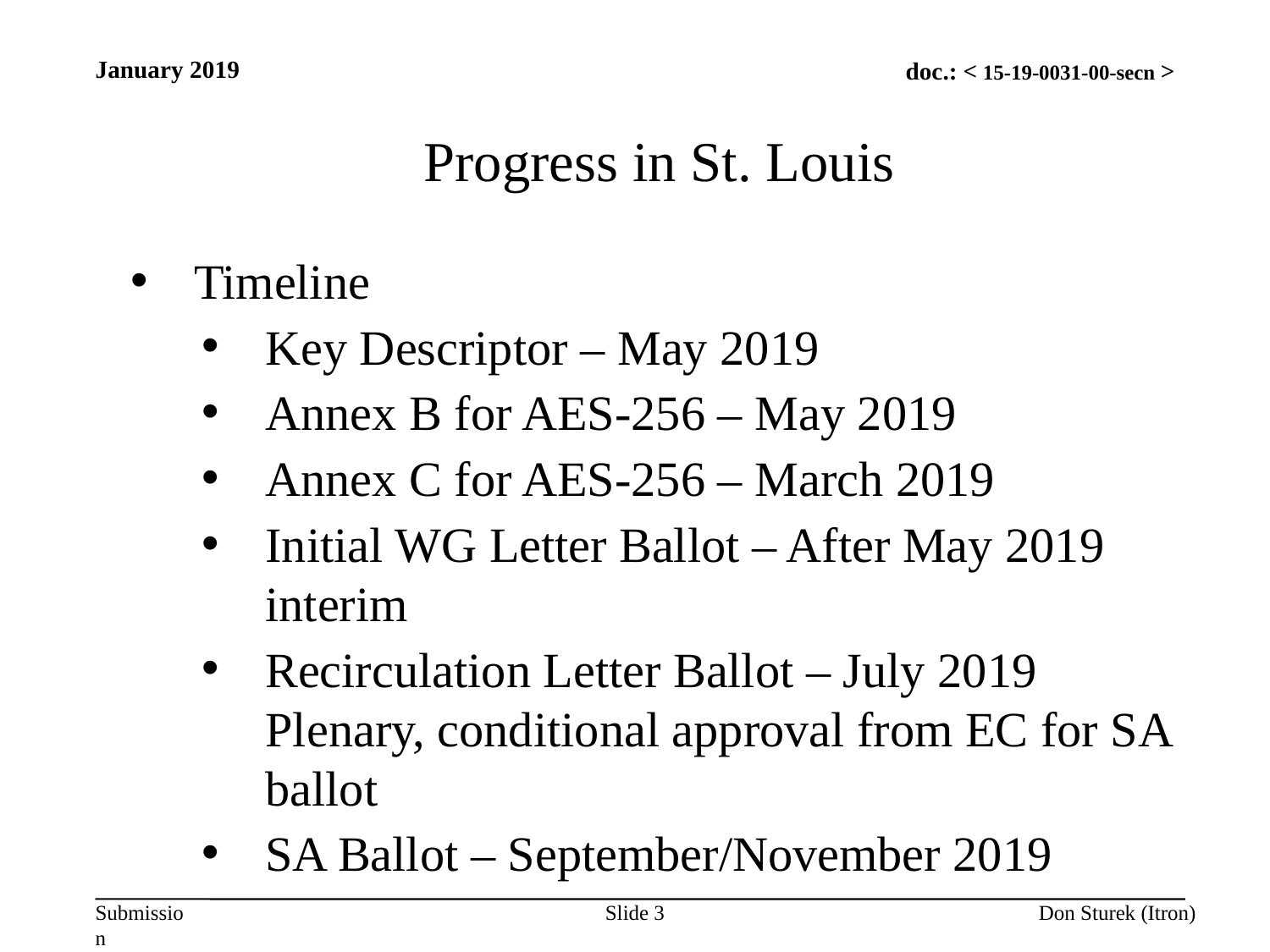

January 2019
Progress in St. Louis
Timeline
Key Descriptor – May 2019
Annex B for AES-256 – May 2019
Annex C for AES-256 – March 2019
Initial WG Letter Ballot – After May 2019 interim
Recirculation Letter Ballot – July 2019 Plenary, conditional approval from EC for SA ballot
SA Ballot – September/November 2019

Slide 3
Don Sturek (Itron)